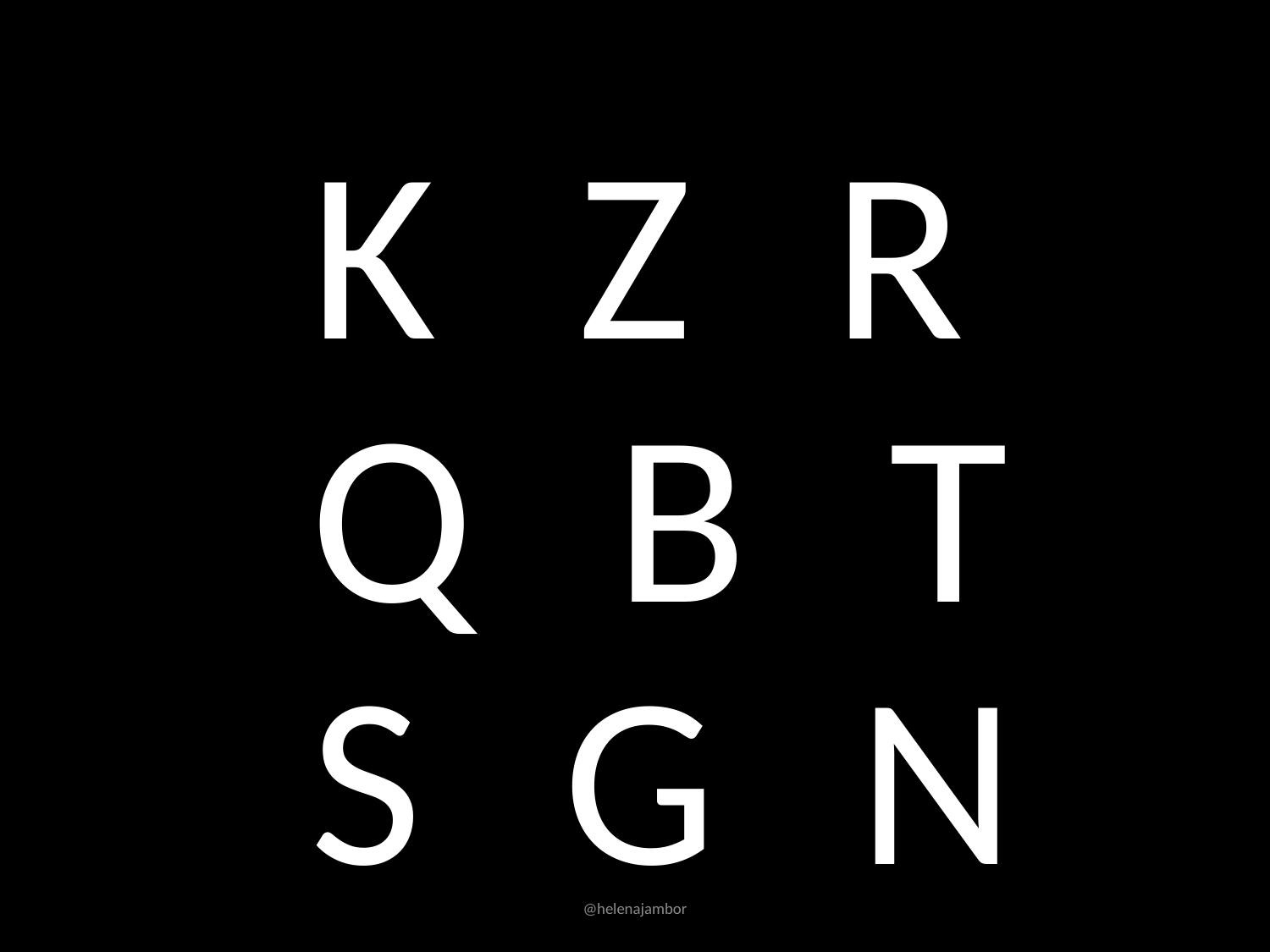

K  Z  R
Q  B  T
S  G  N
@helenajambor